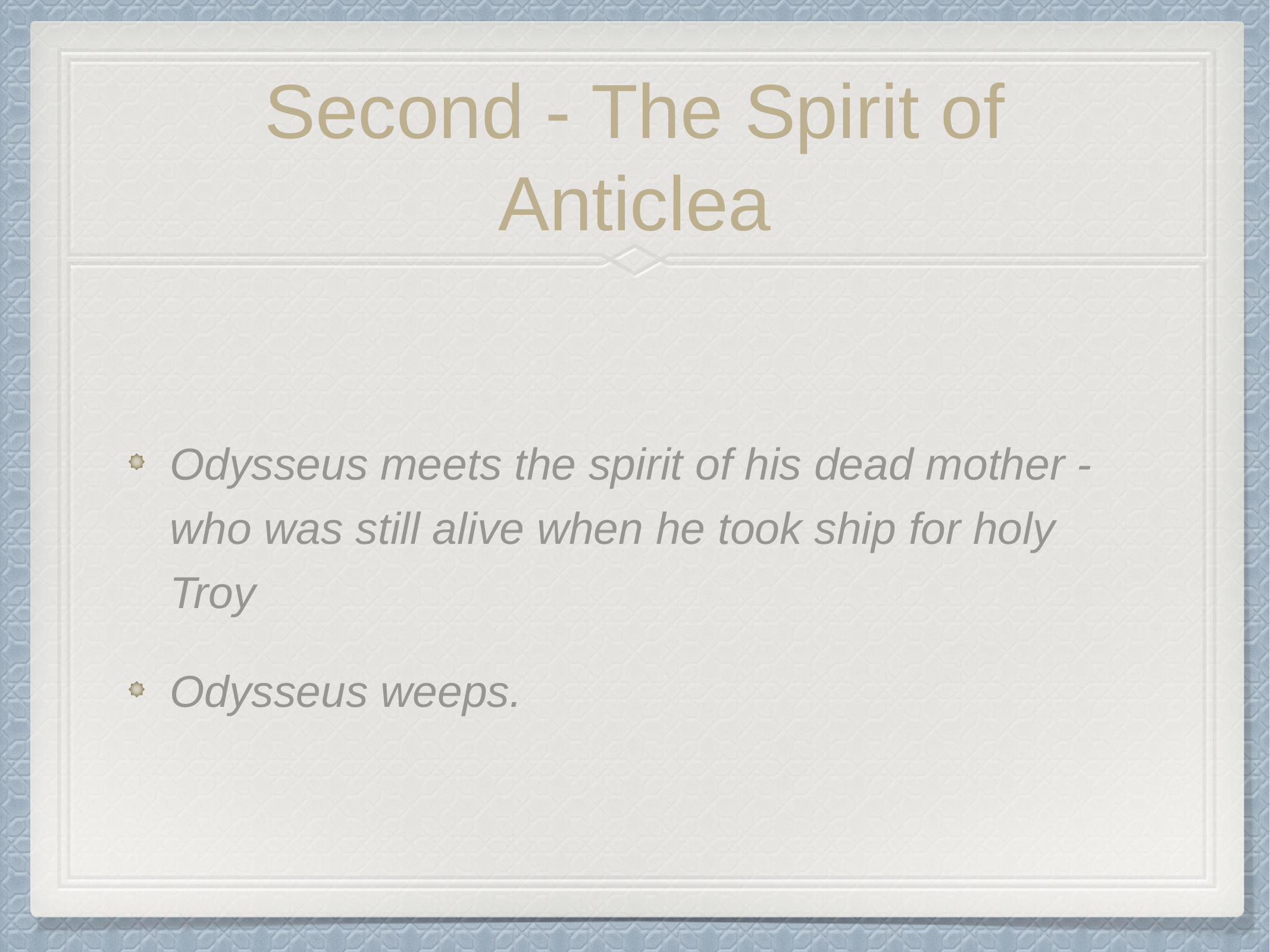

# Second - The Spirit of Anticlea
Odysseus meets the spirit of his dead mother - who was still alive when he took ship for holy Troy
Odysseus weeps.